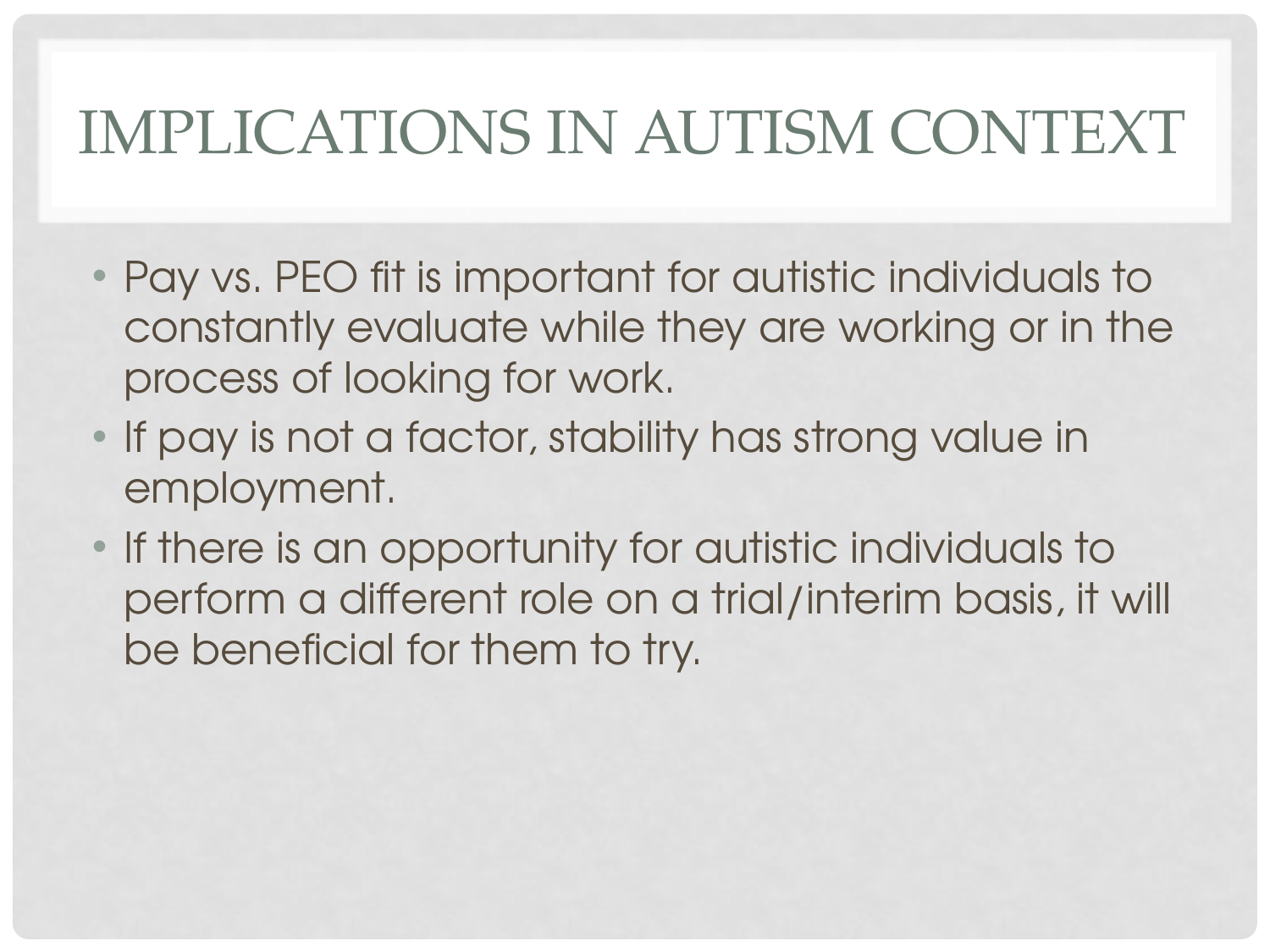

# Implications in Autism Context
Pay vs. PEO fit is important for autistic individuals to constantly evaluate while they are working or in the process of looking for work.
If pay is not a factor, stability has strong value in employment.
If there is an opportunity for autistic individuals to perform a different role on a trial/interim basis, it will be beneficial for them to try.